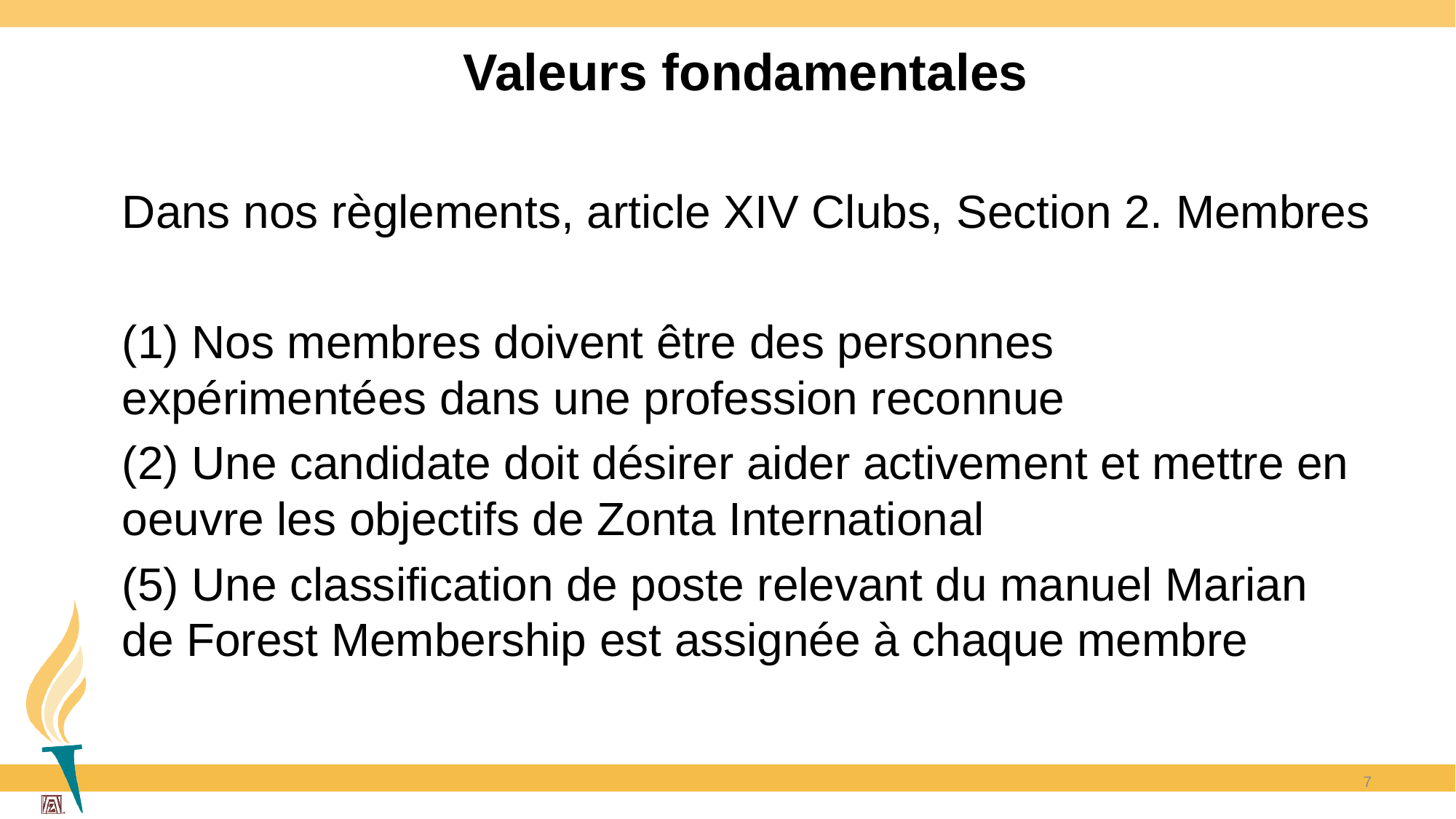

# Valeurs fondamentales
Dans nos règlements, article XIV Clubs, Section 2. Membres

(1) Nos membres doivent être des personnes expérimentées dans une profession reconnue
(2) Une candidate doit désirer aider activement et mettre en oeuvre les objectifs de Zonta International
(5) Une classification de poste relevant du manuel Marian de Forest Membership est assignée à chaque membre

7